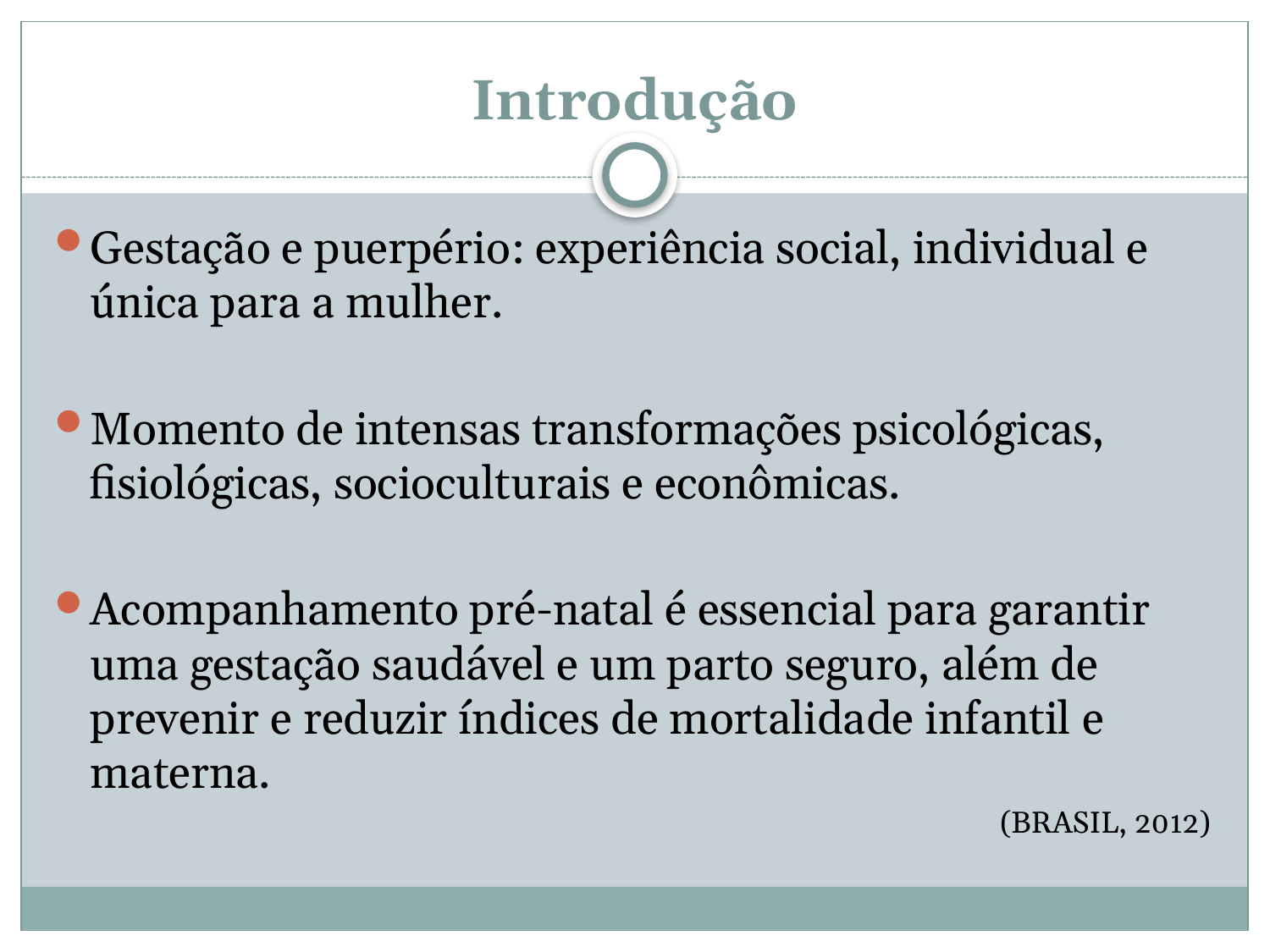

# Introdução
Gestação e puerpério: experiência social, individual e única para a mulher.

Momento de intensas transformações psicológicas, fisiológicas, socioculturais e econômicas.

Acompanhamento pré-natal é essencial para garantir uma gestação saudável e um parto seguro, além de prevenir e reduzir índices de mortalidade infantil e materna.
(BRASIL, 2012)